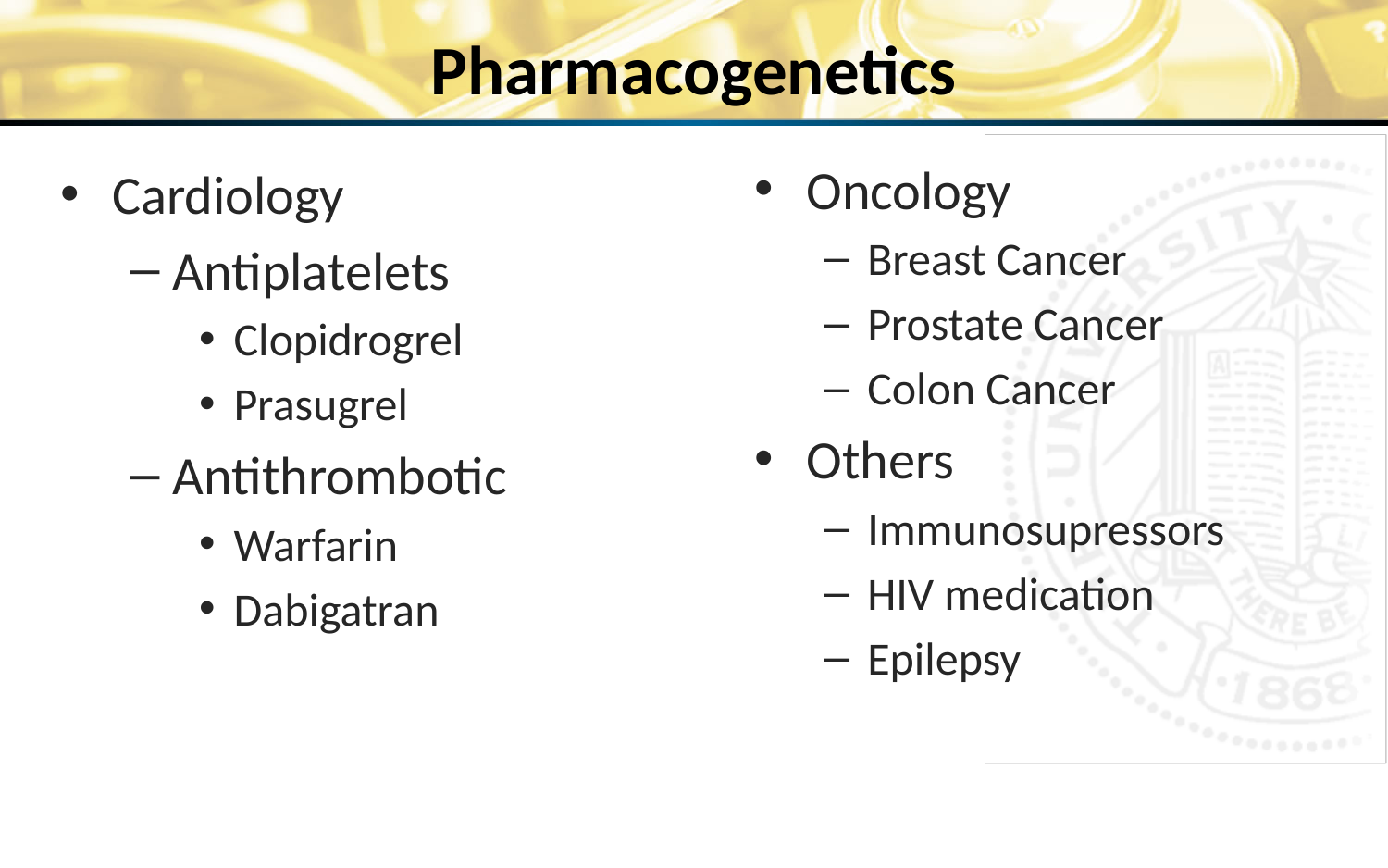

# Pharmacogenetics
Oncology
Breast Cancer
Prostate Cancer
Colon Cancer
Others
Immunosupressors
HIV medication
Epilepsy
Cardiology
Antiplatelets
Clopidrogrel
Prasugrel
Antithrombotic
Warfarin
Dabigatran
17